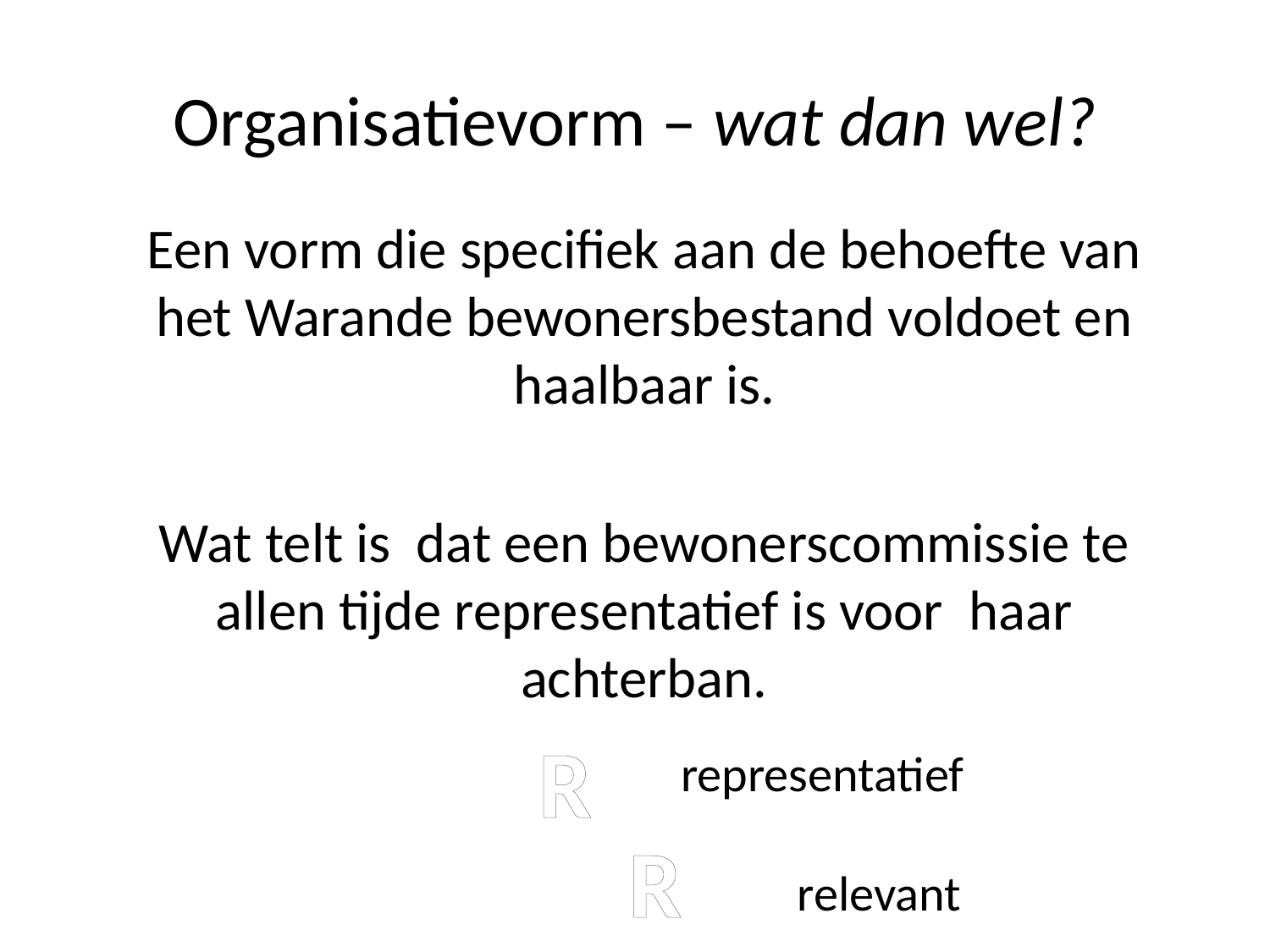

# Organisatievorm – wat dan wel?
Een vorm die specifiek aan de behoefte van het Warande bewonersbestand voldoet en haalbaar is.

Wat telt is  dat een bewonerscommissie te allen tijde representatief is voor  haar achterban.
R
representatief
R
relevant